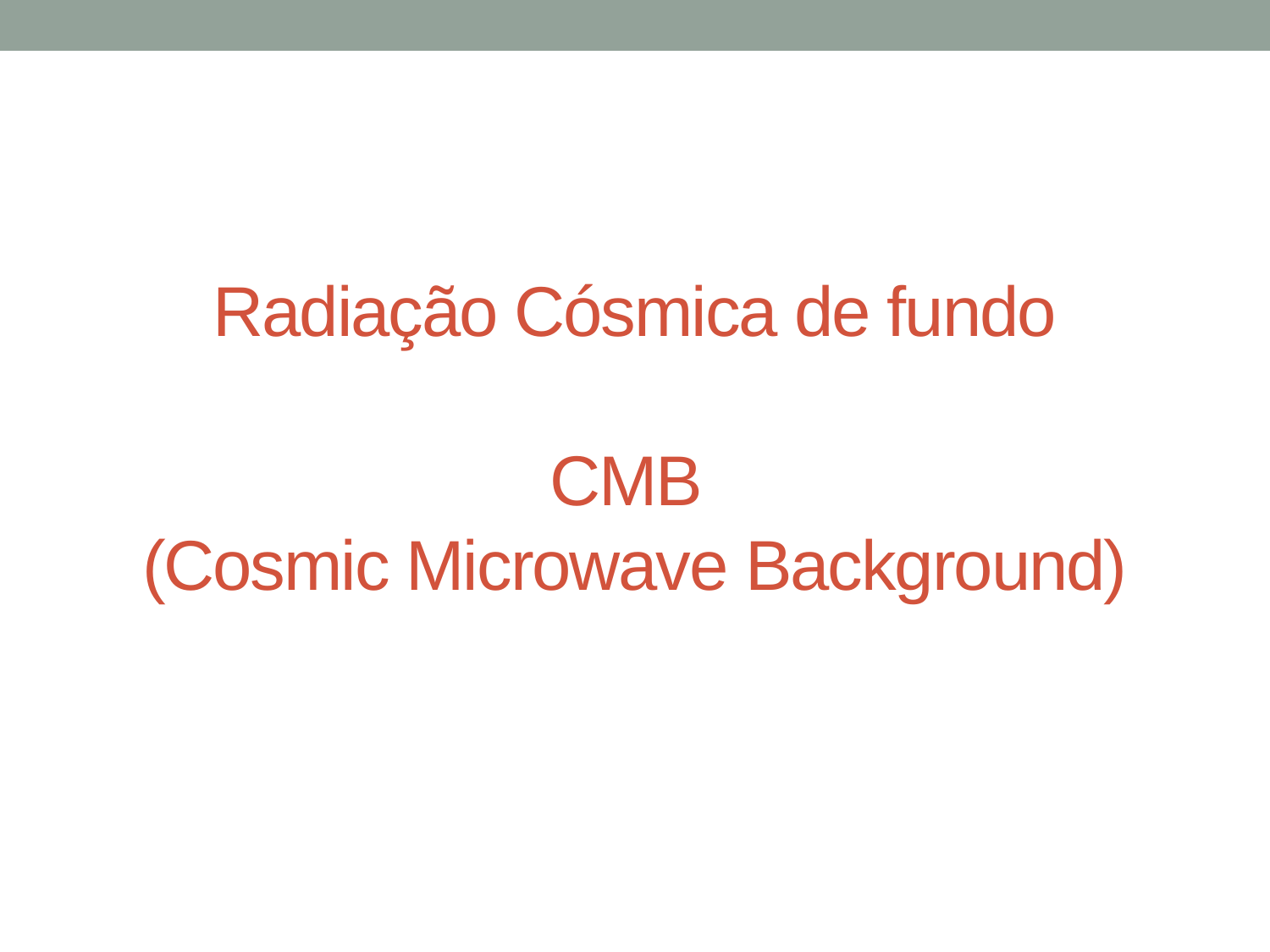

# Radiação Cósmica de fundo CMB (Cosmic Microwave Background)